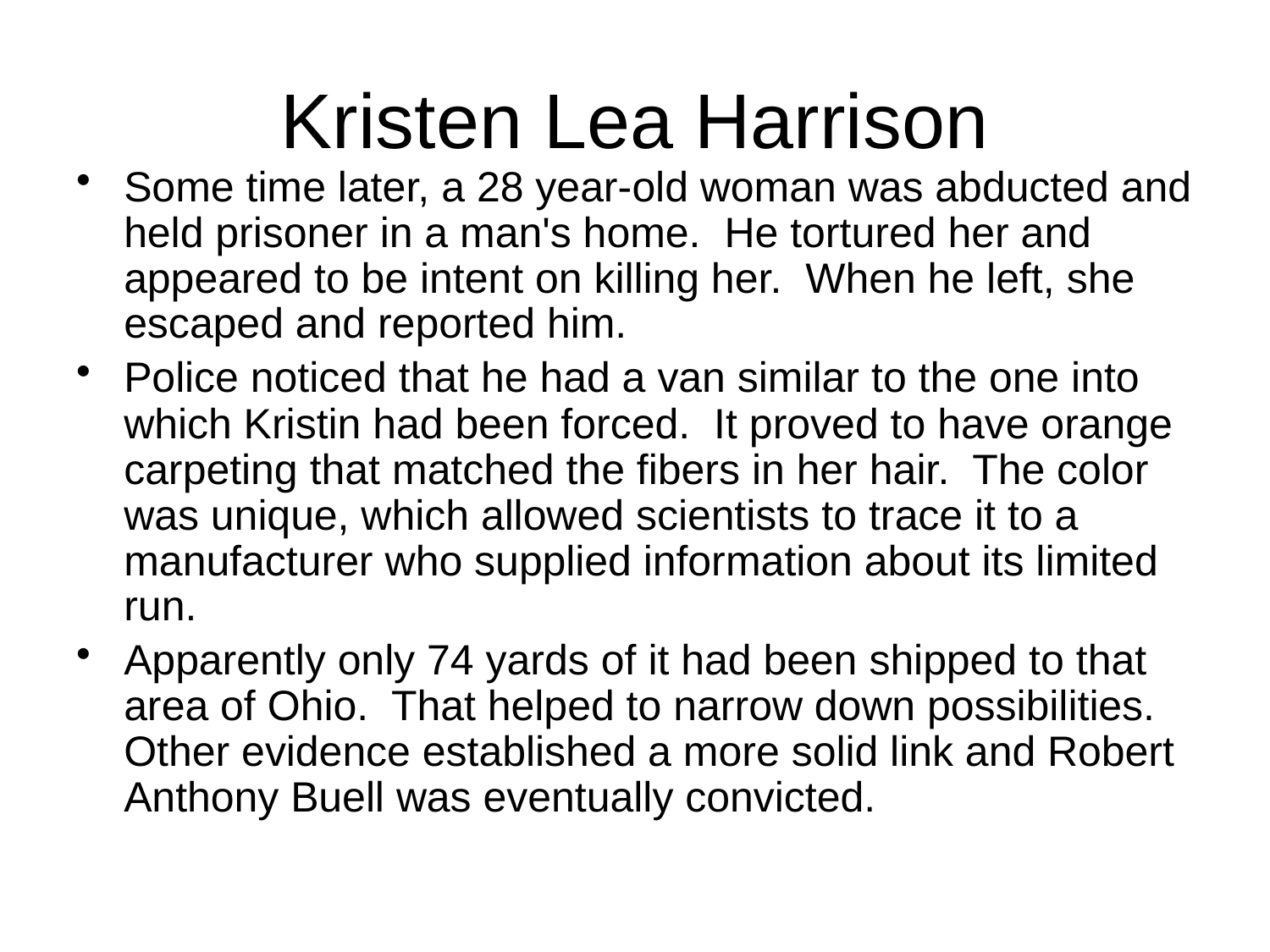

# Kristen Lea Harrison
Some time later, a 28 year-old woman was abducted and held prisoner in a man's home.  He tortured her and appeared to be intent on killing her.  When he left, she escaped and reported him.
Police noticed that he had a van similar to the one into which Kristin had been forced.  It proved to have orange carpeting that matched the fibers in her hair.  The color was unique, which allowed scientists to trace it to a manufacturer who supplied information about its limited run.
Apparently only 74 yards of it had been shipped to that area of Ohio.  That helped to narrow down possibilities.  Other evidence established a more solid link and Robert Anthony Buell was eventually convicted.